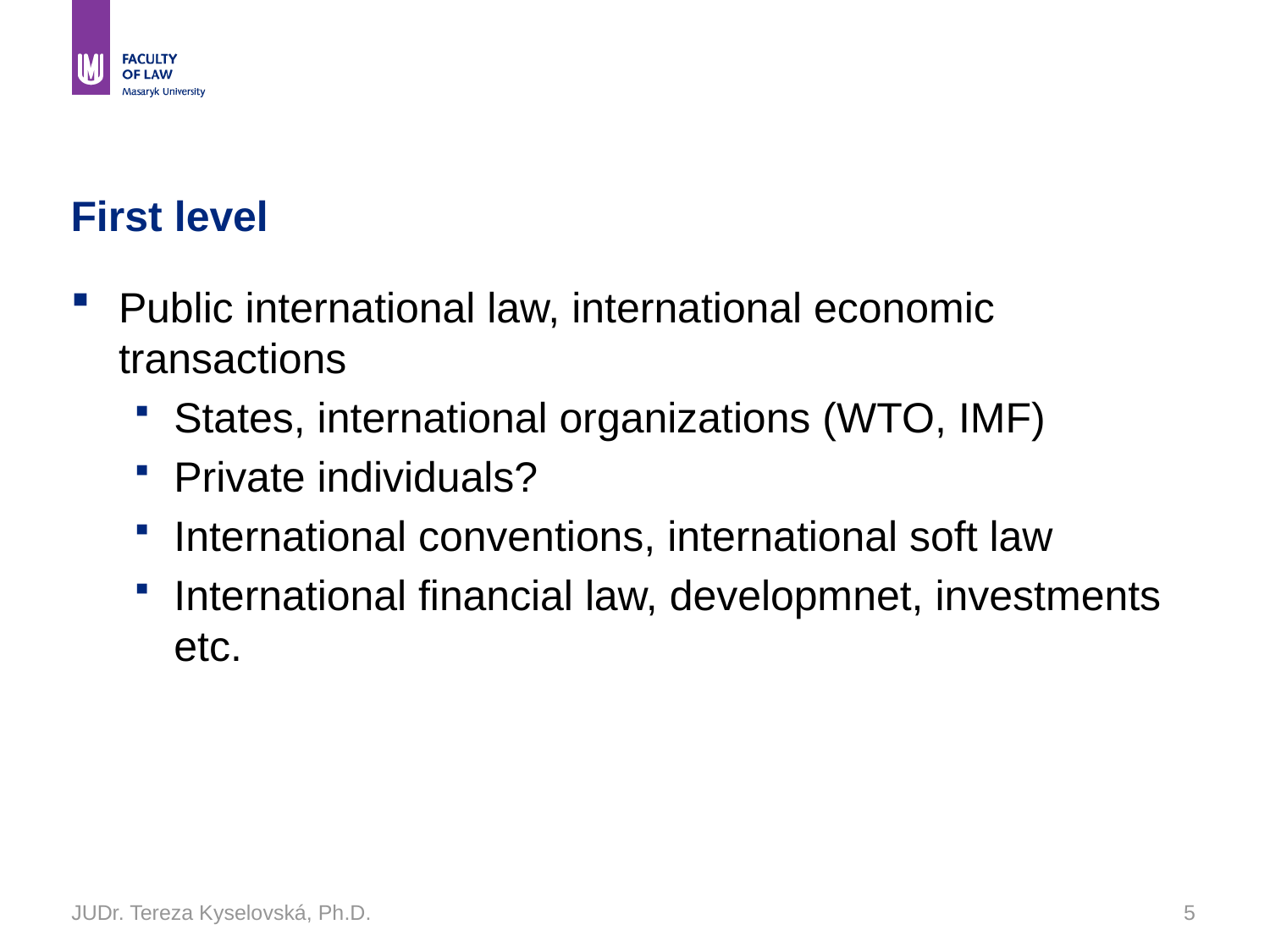

# First level
Public international law, international economic transactions
States, international organizations (WTO, IMF)
Private individuals?
International conventions, international soft law
International financial law, developmnet, investments etc.

JUDr. Tereza Kyselovská, Ph.D.
5